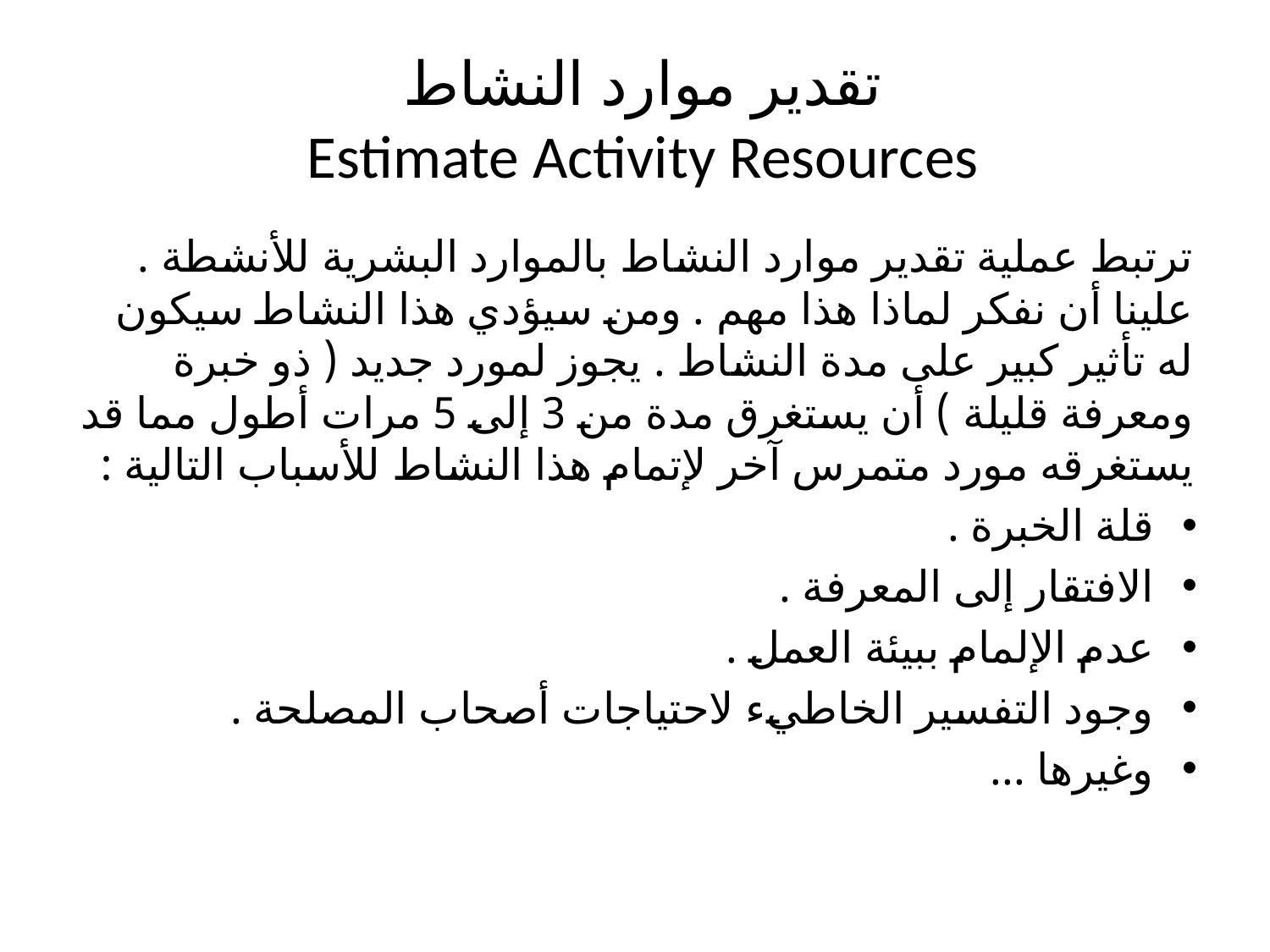

# تقدير موارد النشاط Estimate Activity Resources
ترتبط عملية تقدير موارد النشاط بالموارد البشرية للأنشطة . علينا أن نفكر لماذا هذا مهم . ومن سيؤدي هذا النشاط سيكون له تأثير كبير على مدة النشاط . يجوز لمورد جديد ( ذو خبرة ومعرفة قليلة ) أن يستغرق مدة من 3 إلى 5 مرات أطول مما قد يستغرقه مورد متمرس آخر لإتمام هذا النشاط للأسباب التالية :
قلة الخبرة .
الافتقار إلى المعرفة .
عدم الإلمام ببيئة العمل .
وجود التفسير الخاطيء لاحتياجات أصحاب المصلحة .
وغيرها ...